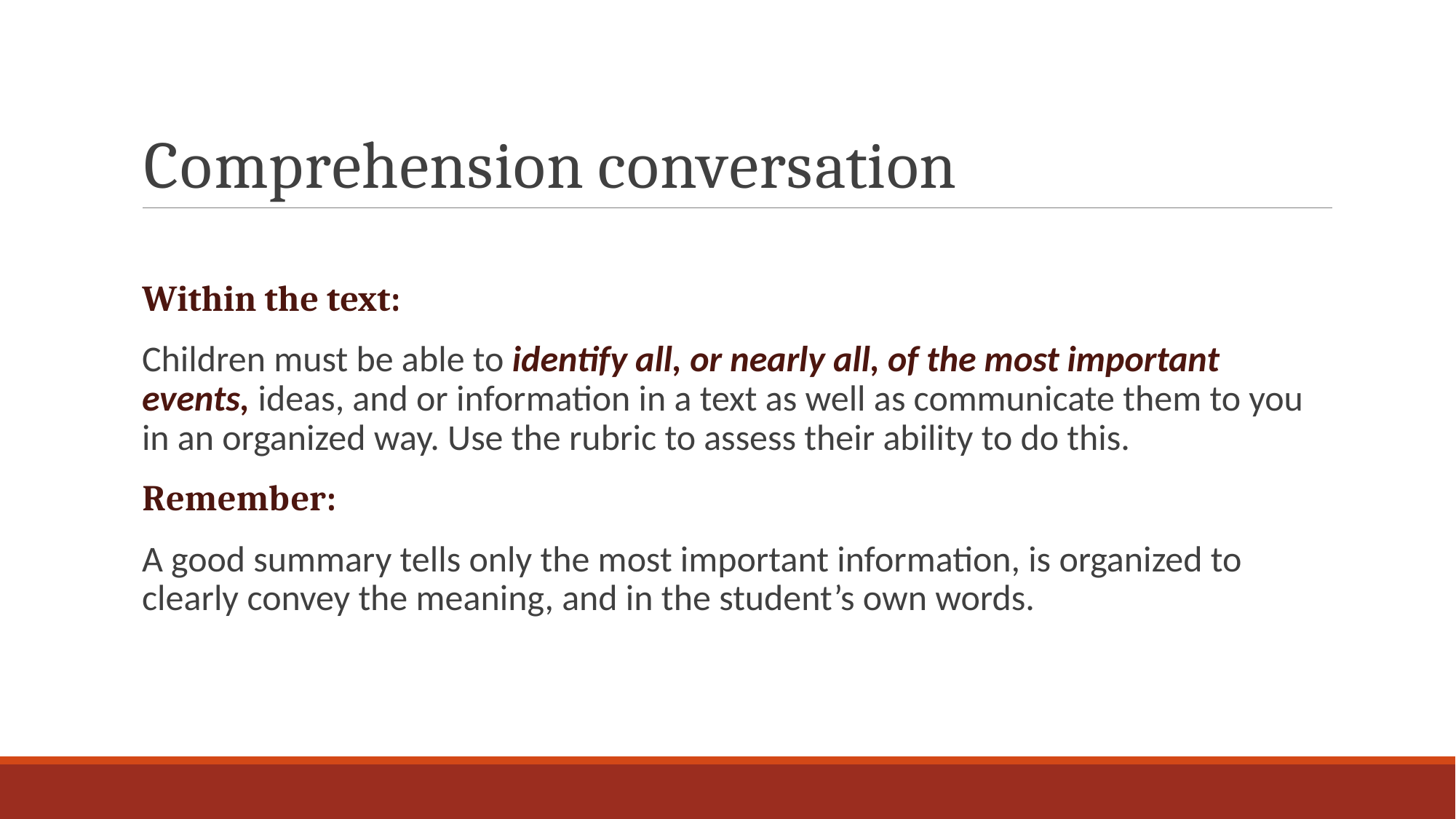

# Comprehension conversation

Within the text:
Children must be able to identify all, or nearly all, of the most important events, ideas, and or information in a text as well as communicate them to you in an organized way. Use the rubric to assess their ability to do this.
Remember:
A good summary tells only the most important information, is organized to clearly convey the meaning, and in the student’s own words.